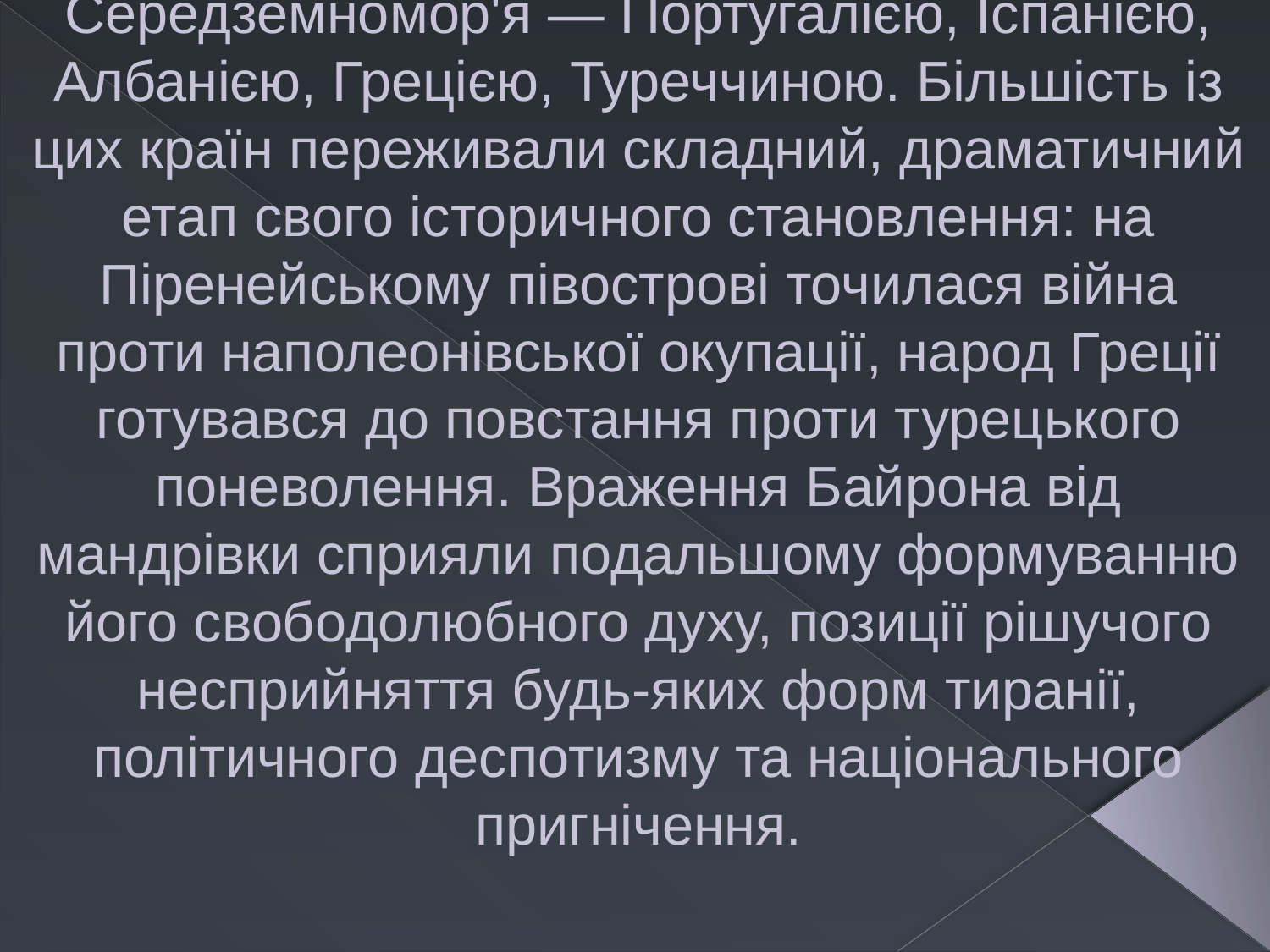

# Загальне невдоволення політичною атмосферою в Англії породжувало в юнака бажання «виїхати з цієї проклятої країни». Після закінчення університетського курсу Байрон вирушає у трирічну подорож країнами Середземномор'я — Португалією, Іспанією, Албанією, Грецією, Туреччиною. Більшість із цих країн переживали складний, драматичний етап свого історичного становлення: на Піренейському півострові точилася війна проти наполеонівської окупації, народ Греції готувався до повстання проти турецького поневолення. Враження Байрона від мандрівки сприяли подальшому формуванню його свободолюбного духу, позиції рішучого несприйняття будь-яких форм тиранії, політичного деспотизму та національного пригнічення.